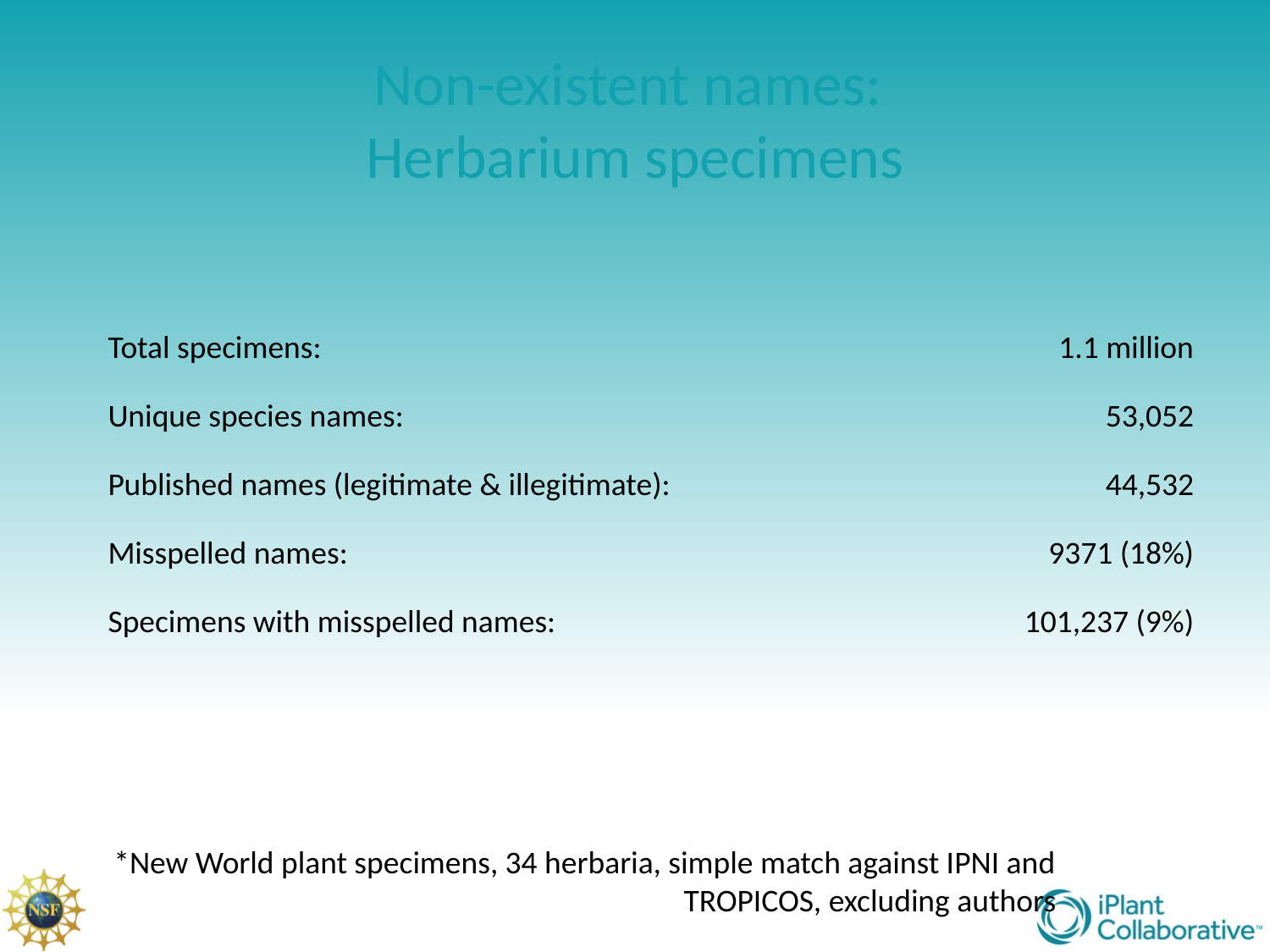

# Non-existent names: Herbarium specimens
| Total specimens: | 1.1 million |
| --- | --- |
| Unique species names: | 53,052 |
| Published names (legitimate & illegitimate): | 44,532 |
| Misspelled names: | 9371 (18%) |
| Specimens with misspelled names: | 101,237 (9%) |
*New World plant specimens, 34 herbaria, simple match against IPNI and TROPICOS, excluding authors